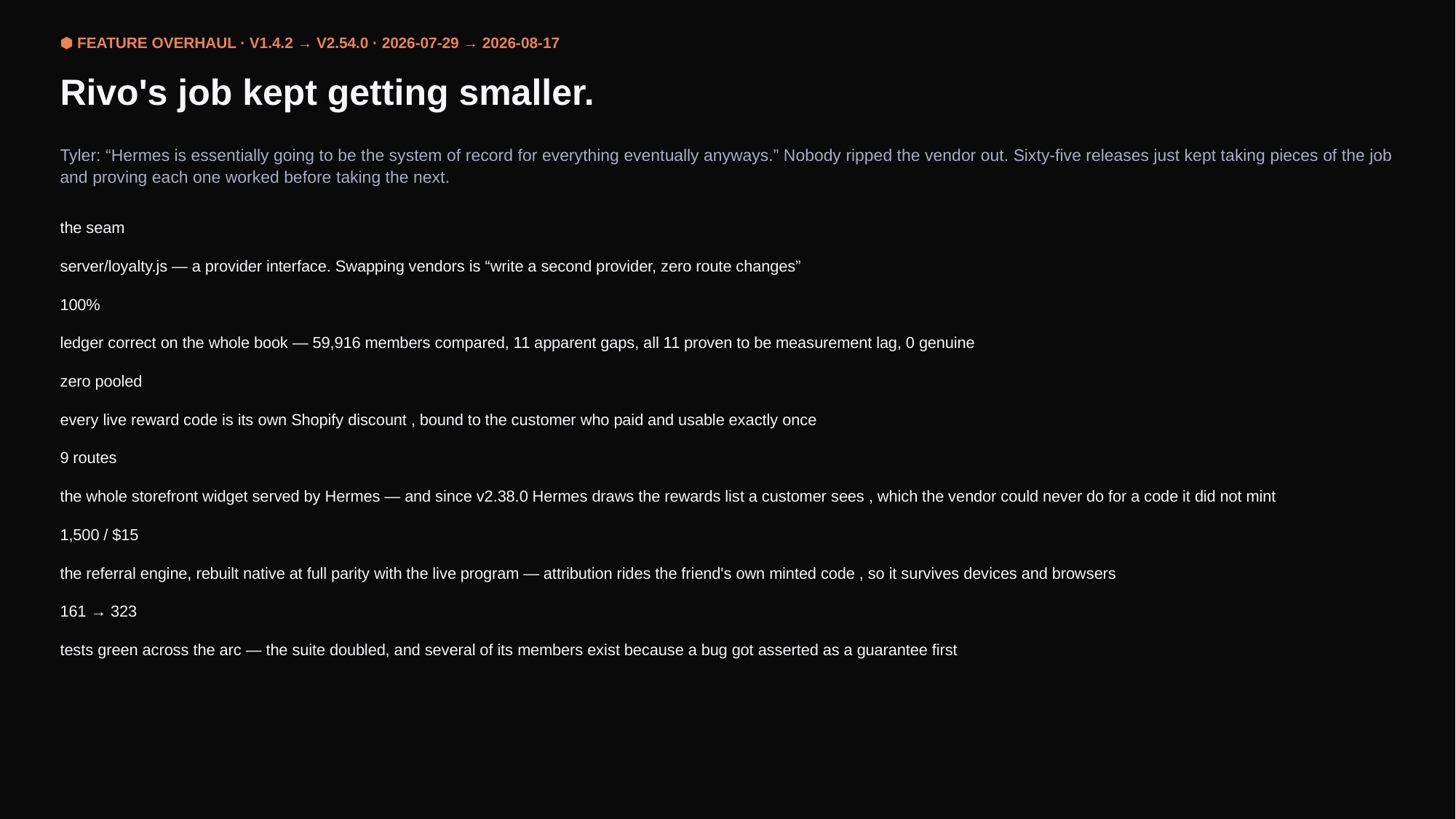

⬢ FEATURE OVERHAUL · V1.4.2 → V2.54.0 · 2026-07-29 → 2026-08-17
Rivo's job kept getting smaller.
Tyler: “Hermes is essentially going to be the system of record for everything eventually anyways.” Nobody ripped the vendor out. Sixty-five releases just kept taking pieces of the job and proving each one worked before taking the next.
the seam
server/loyalty.js — a provider interface. Swapping vendors is “write a second provider, zero route changes”
100%
ledger correct on the whole book — 59,916 members compared, 11 apparent gaps, all 11 proven to be measurement lag, 0 genuine
zero pooled
every live reward code is its own Shopify discount , bound to the customer who paid and usable exactly once
9 routes
the whole storefront widget served by Hermes — and since v2.38.0 Hermes draws the rewards list a customer sees , which the vendor could never do for a code it did not mint
1,500 / $15
the referral engine, rebuilt native at full parity with the live program — attribution rides the friend's own minted code , so it survives devices and browsers
161 → 323
tests green across the arc — the suite doubled, and several of its members exist because a bug got asserted as a guarantee first